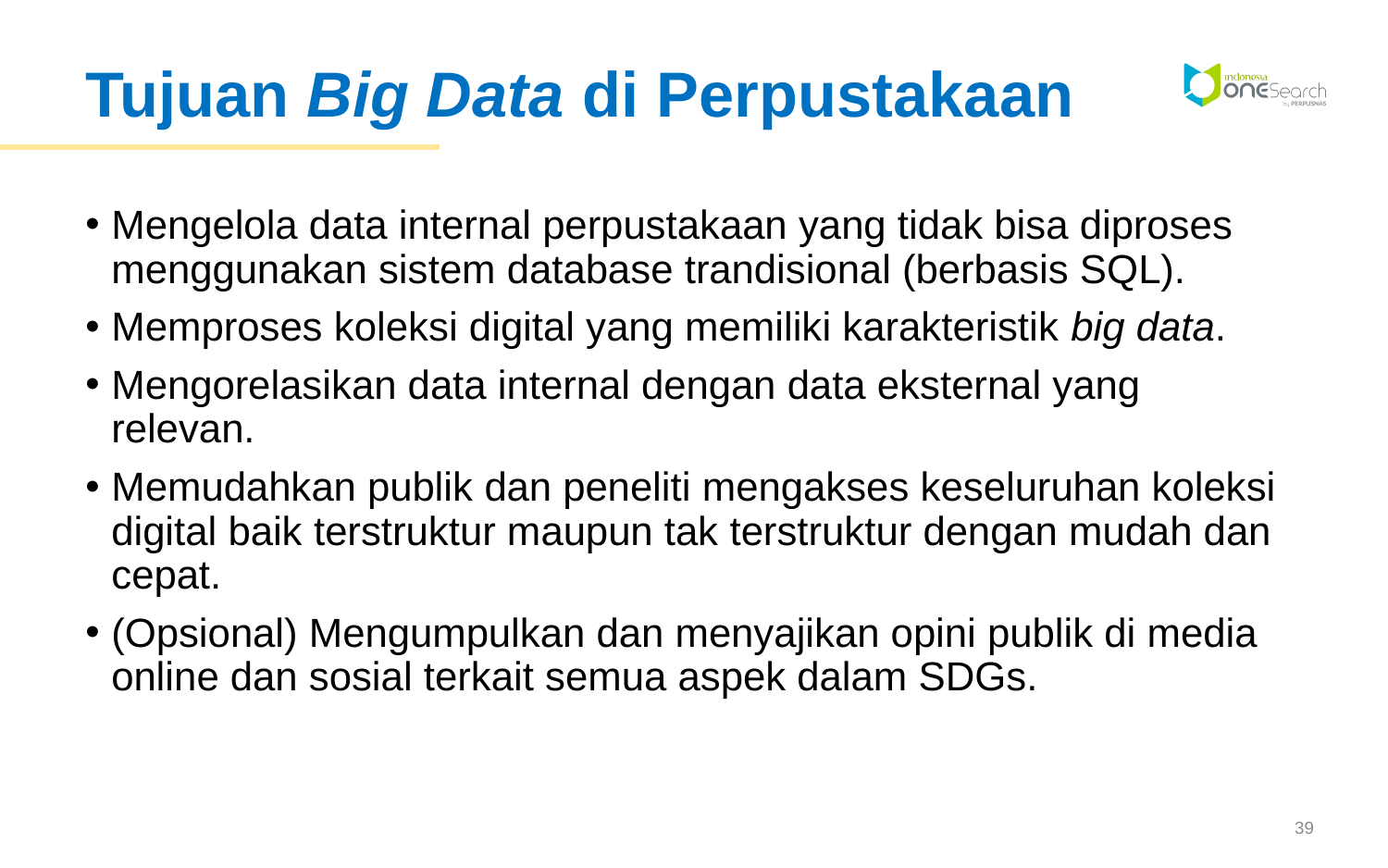

# Tujuan Big Data di Perpustakaan
Mengelola data internal perpustakaan yang tidak bisa diproses menggunakan sistem database trandisional (berbasis SQL).
Memproses koleksi digital yang memiliki karakteristik big data.
Mengorelasikan data internal dengan data eksternal yang relevan.
Memudahkan publik dan peneliti mengakses keseluruhan koleksi digital baik terstruktur maupun tak terstruktur dengan mudah dan cepat.
(Opsional) Mengumpulkan dan menyajikan opini publik di media online dan sosial terkait semua aspek dalam SDGs.

39